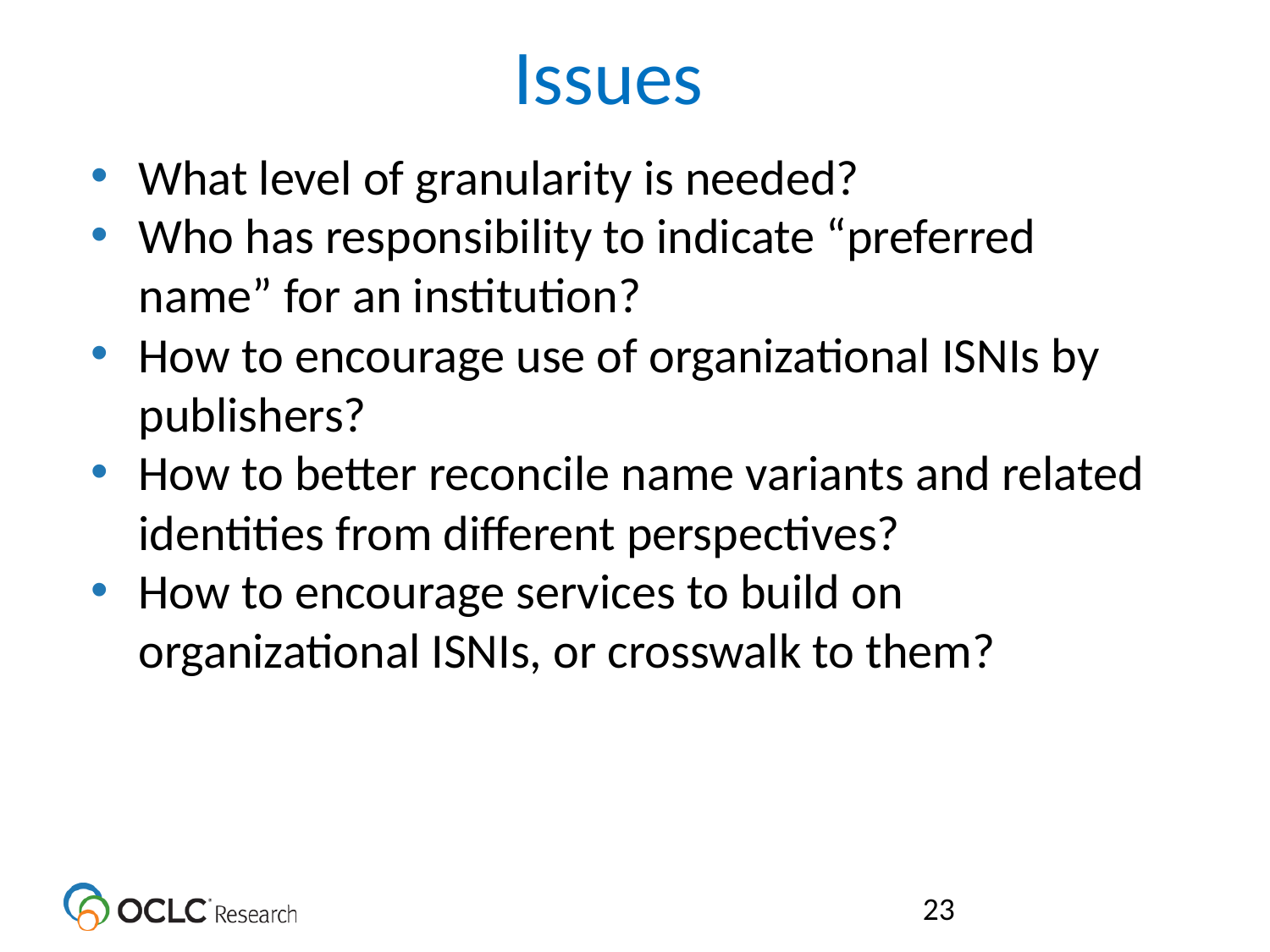

# Issues
What level of granularity is needed?
Who has responsibility to indicate “preferred name” for an institution?
How to encourage use of organizational ISNIs by publishers?
How to better reconcile name variants and related identities from different perspectives?
How to encourage services to build on organizational ISNIs, or crosswalk to them?

23